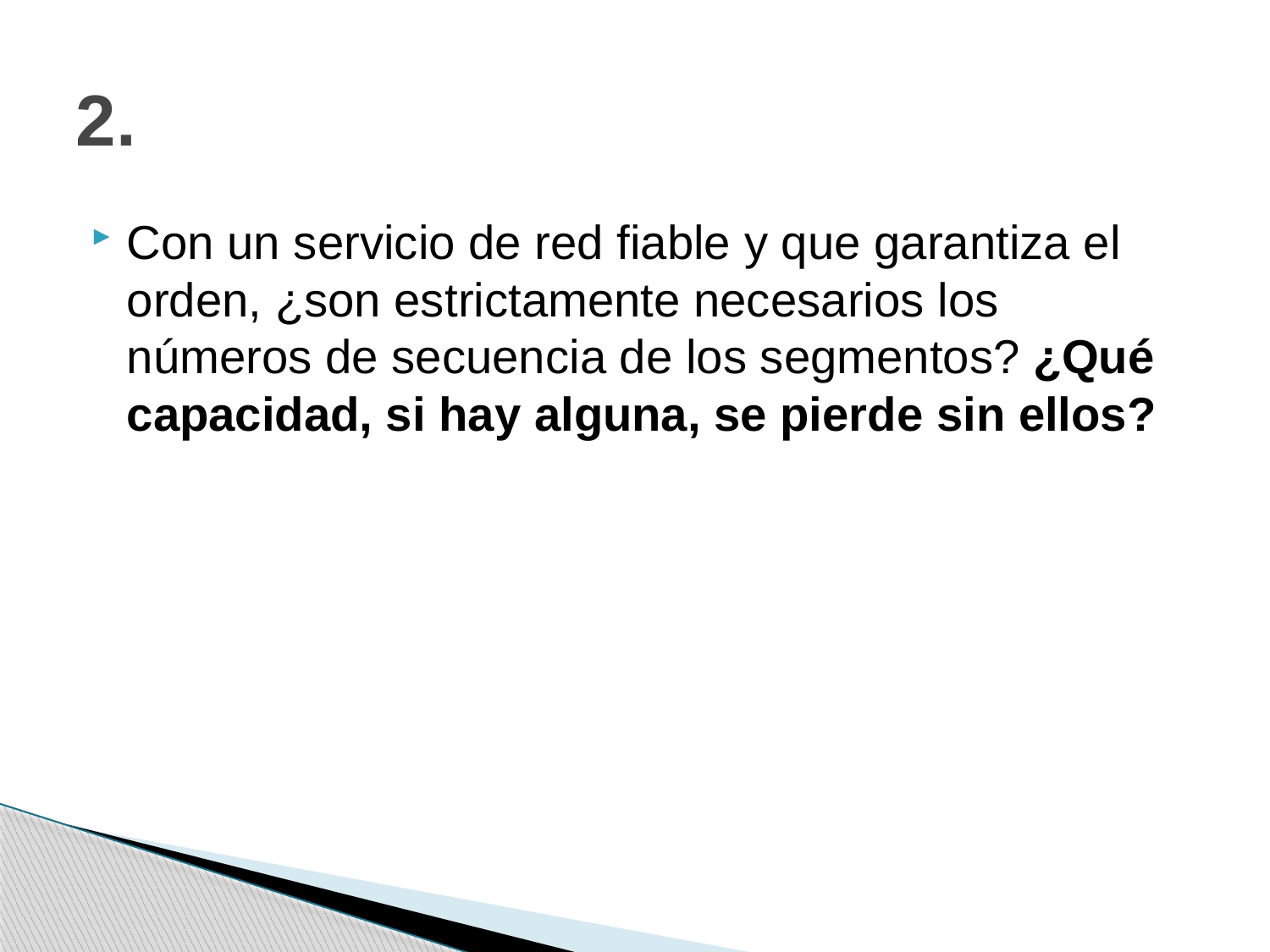

# 2.
Con un servicio de red fiable y que garantiza el orden, ¿son estrictamente necesarios los números de secuencia de los segmentos? ¿Qué capacidad, si hay alguna, se pierde sin ellos?